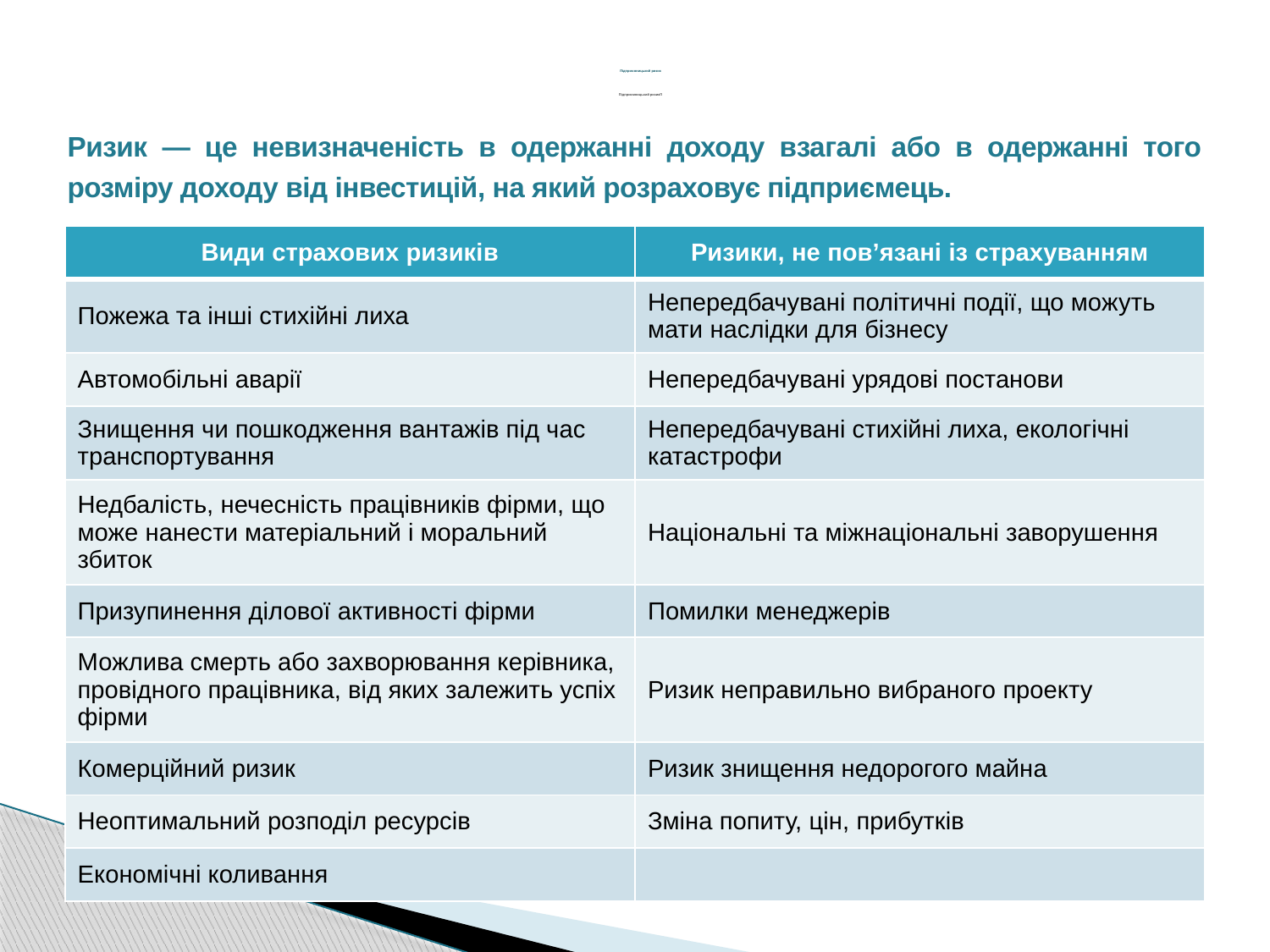

# Підприємницький ризик Підприємницький ризикП
Ризик — це невизначеність в одержанні доходу взагалі або в одержанні того розміру доходу від інвестицій, на який розраховує підприємець.

| Види страхових ризиків | Ризики, не пов’язані із страхуванням |
| --- | --- |
| Пожежа та інші стихійні лиха | Непередбачувані політичні події, що можуть мати наслідки для бізнесу |
| Автомобільні аварії | Непередбачувані урядові постанови |
| Знищення чи пошкодження вантажів під час транспортування | Непередбачувані стихійні лиха, екологічні катастрофи |
| Недбалість, нечесність працівників фірми, що може нанести матеріальний і моральний збиток | Національні та міжнаціональні заворушення |
| Призупинення ділової активності фірми | Помилки менеджерів |
| Можлива смерть або захворювання керівника, провідного працівника, від яких залежить успіх фірми | Ризик неправильно вибраного проекту |
| Комерційний ризик | Ризик знищення недорогого майна |
| Неоптимальний розподіл ресурсів | Зміна попиту, цін, прибутків |
| Економічні коливання |  |
Билл Гейтс, Microsoft